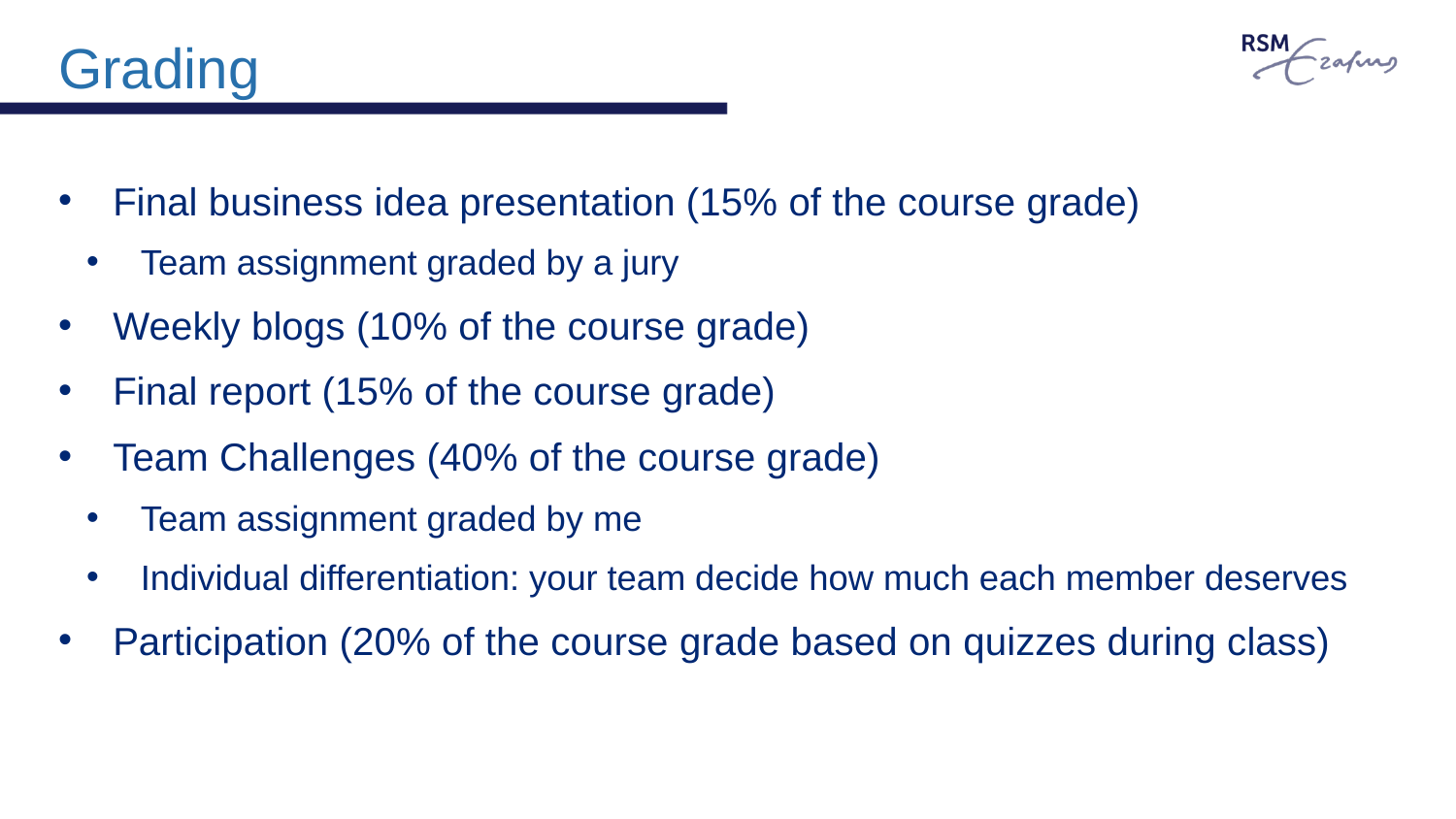

# Grading
Final business idea presentation (15% of the course grade)
Team assignment graded by a jury
Weekly blogs (10% of the course grade)
Final report (15% of the course grade)
Team Challenges (40% of the course grade)
Team assignment graded by me
Individual differentiation: your team decide how much each member deserves
Participation (20% of the course grade based on quizzes during class)